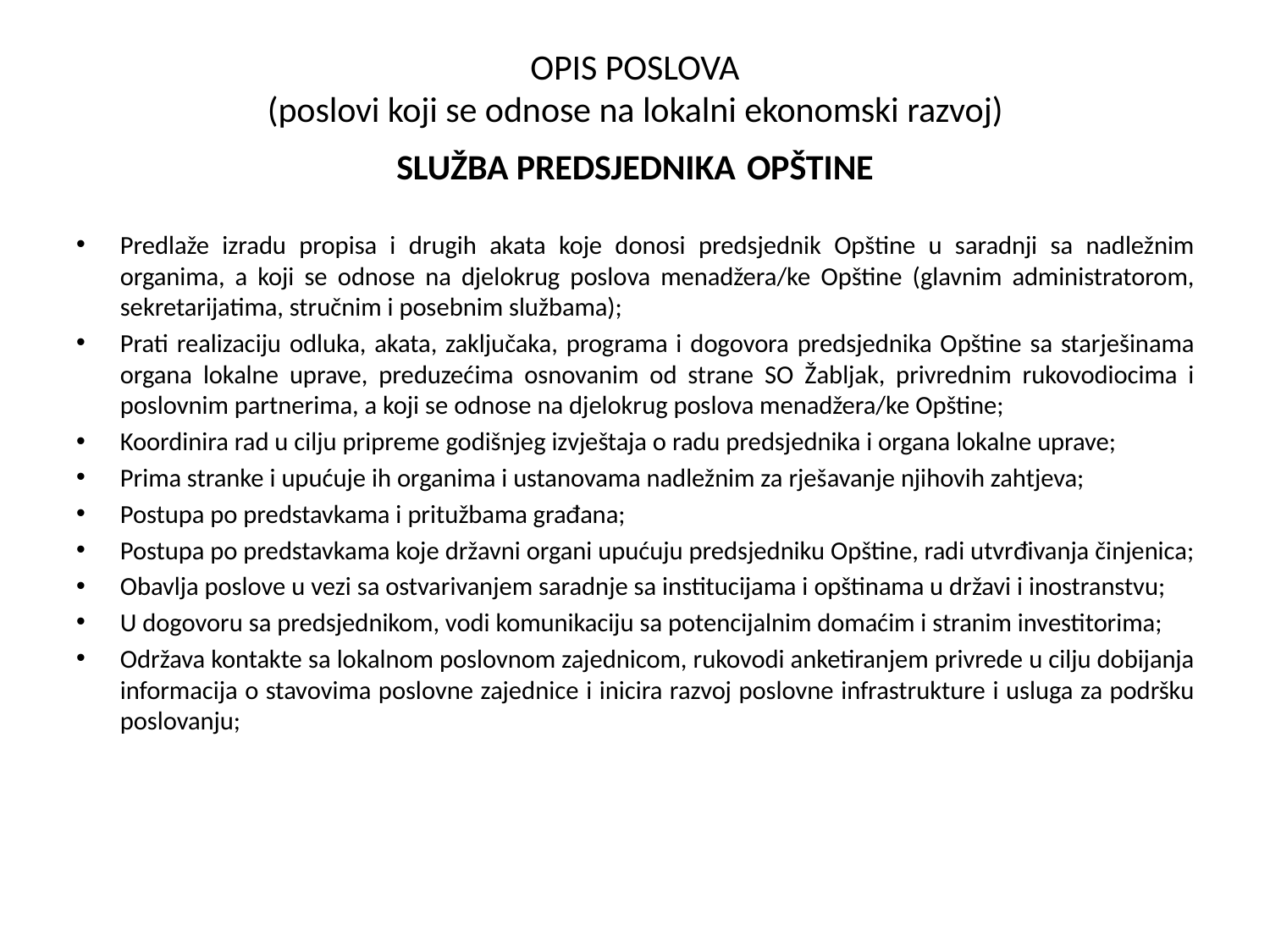

# OPIS POSLOVA (poslovi koji se odnose na lokalni ekonomski razvoj) SLUŽBA PREDSJEDNIKA OPŠTINE
Predlaže izradu propisa i drugih akata koje donosi predsjednik Opštine u saradnji sa nadležnim organima, a koji se odnose na djelokrug poslova menadžera/ke Opštine (glavnim administratorom, sekretarijatima, stručnim i posebnim službama);
Prati realizaciju odluka, akata, zaključaka, programa i dogovora predsjednika Opštine sa starješinama organa lokalne uprave, preduzećima osnovanim od strane SO Žabljak, privrednim rukovodiocima i poslovnim partnerima, a koji se odnose na djelokrug poslova menadžera/ke Opštine;
Koordinira rad u cilju pripreme godišnjeg izvještaja o radu predsjednika i organa lokalne uprave;
Prima stranke i upućuje ih organima i ustanovama nadležnim za rješavanje njihovih zahtjeva;
Postupa po predstavkama i pritužbama građana;
Postupa po predstavkama koje državni organi upućuju predsjedniku Opštine, radi utvrđivanja činjenica;
Obavlja poslove u vezi sa ostvarivanjem saradnje sa institucijama i opštinama u državi i inostranstvu;
U dogovoru sa predsjednikom, vodi komunikaciju sa potencijalnim domaćim i stranim investitorima;
Održava kontakte sa lokalnom poslovnom zajednicom, rukovodi anketiranjem privrede u cilju dobijanja informacija o stavovima poslovne zajednice i inicira razvoj poslovne infrastrukture i usluga za podršku poslovanju;